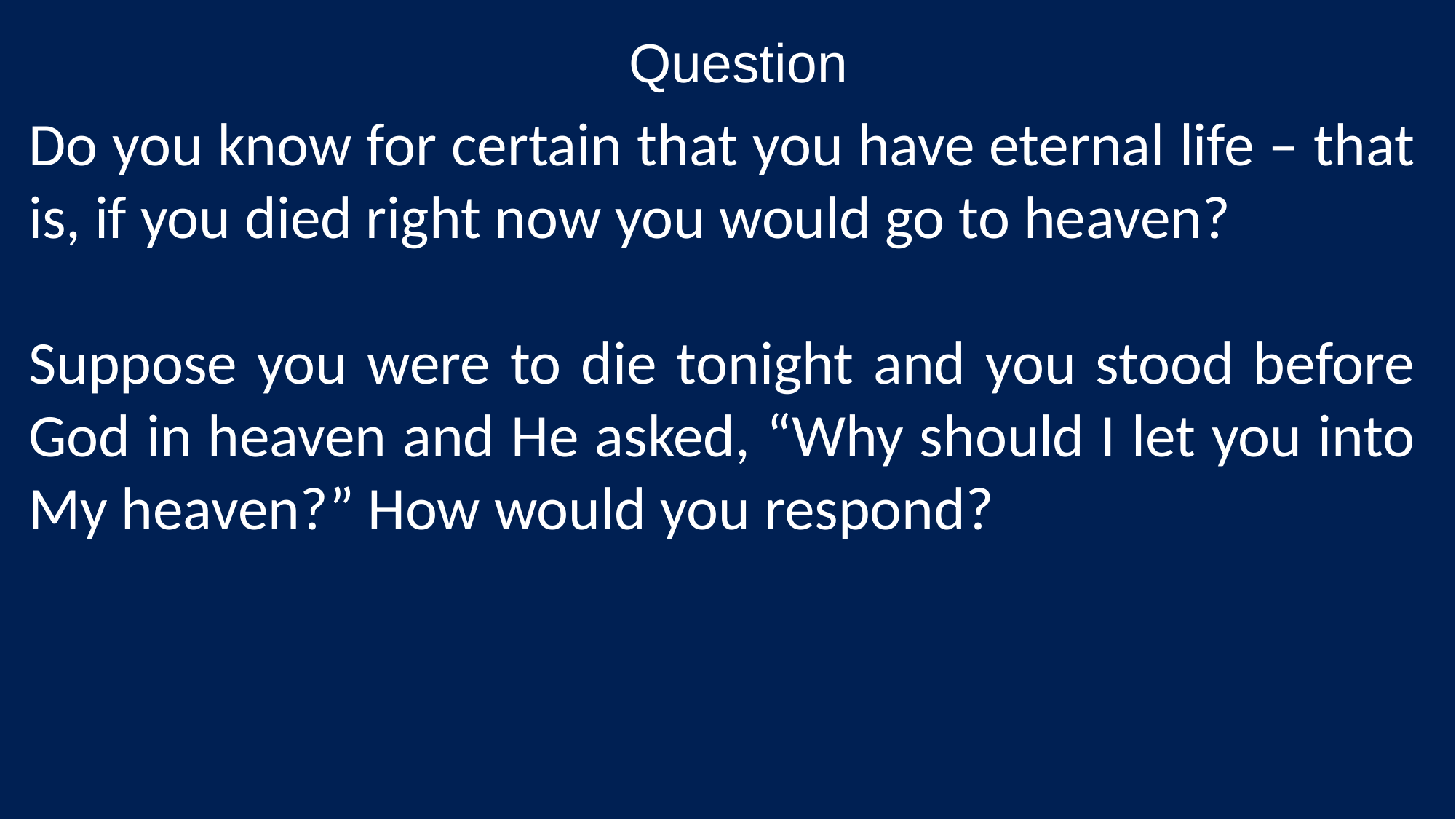

Question
Do you know for certain that you have eternal life – that is, if you died right now you would go to heaven?

Suppose you were to die tonight and you stood before God in heaven and He asked, “Why should I let you into My heaven?” How would you respond?